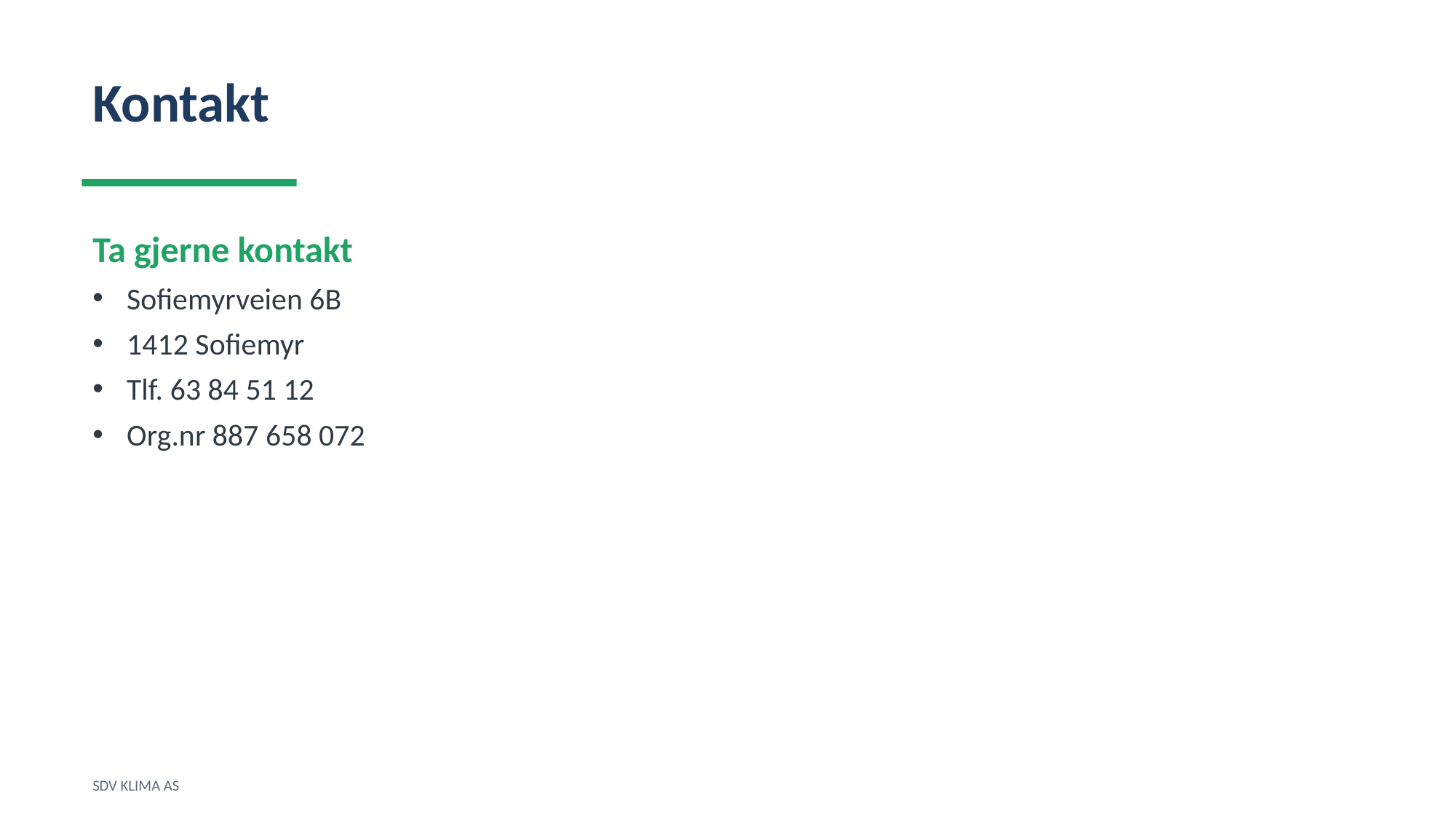

Kontakt

Ta gjerne kontakt
Sofiemyrveien 6B
1412 Sofiemyr
Tlf. 63 84 51 12
Org.nr 887 658 072
SDV KLIMA AS